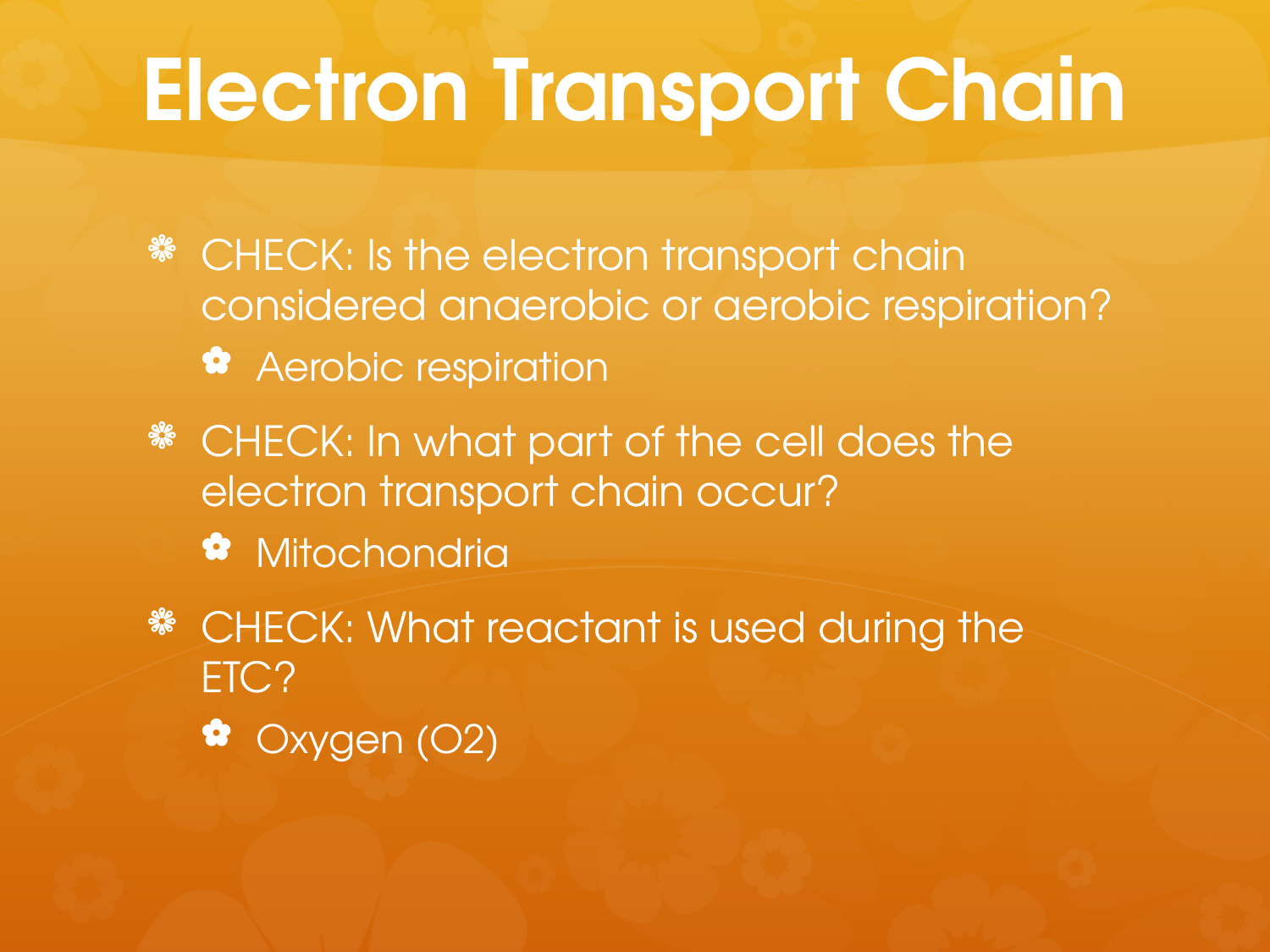

# Electron Transport Chain
CHECK: Is the electron transport chain considered anaerobic or aerobic respiration?
Aerobic respiration
CHECK: In what part of the cell does the electron transport chain occur?
Mitochondria
CHECK: What reactant is used during the ETC?
Oxygen (O2)